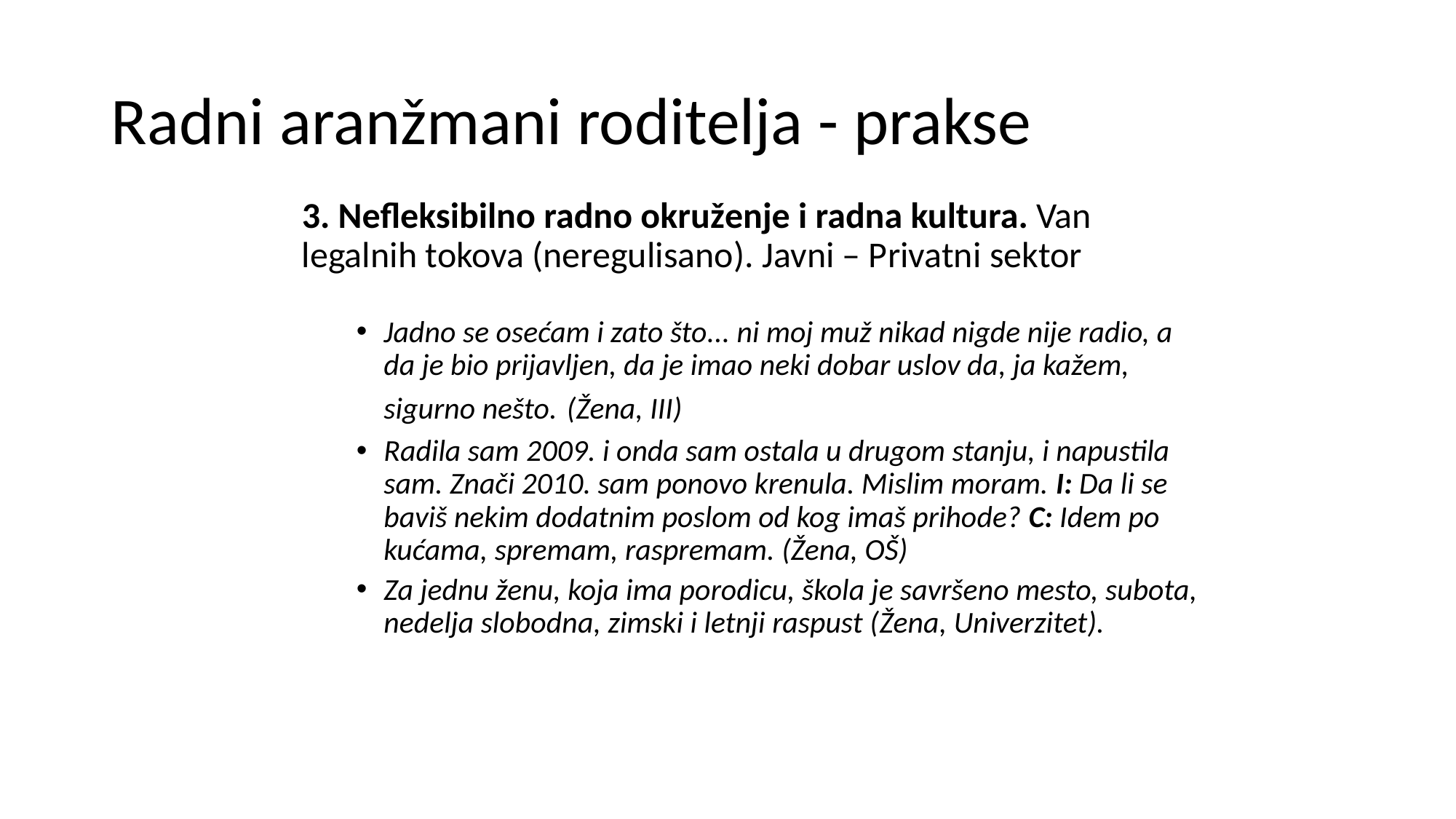

# Radni aranžmani roditelja - prakse
3. Nefleksibilno radno okruženje i radna kultura. Van legalnih tokova (neregulisano). Javni – Privatni sektor

Jadno se osećam i zato što... ni moj muž nikad nigde nije radio, a da je bio prijavljen, da je imao neki dobar uslov da, ja kažem, sigurno nešto. (Žena, III)
Radila sam 2009. i onda sam ostala u drugom stanju, i napustila sam. Znači 2010. sam ponovo krenula. Mislim moram. I: Da li se baviš nekim dodatnim poslom od kog imaš prihode? C: Idem po kućama, spremam, raspremam. (Žena, OŠ)
Za jednu ženu, koja ima porodicu, škola je savršeno mesto, subota, nedelja slobodna, zimski i letnji raspust (Žena, Univerzitet).